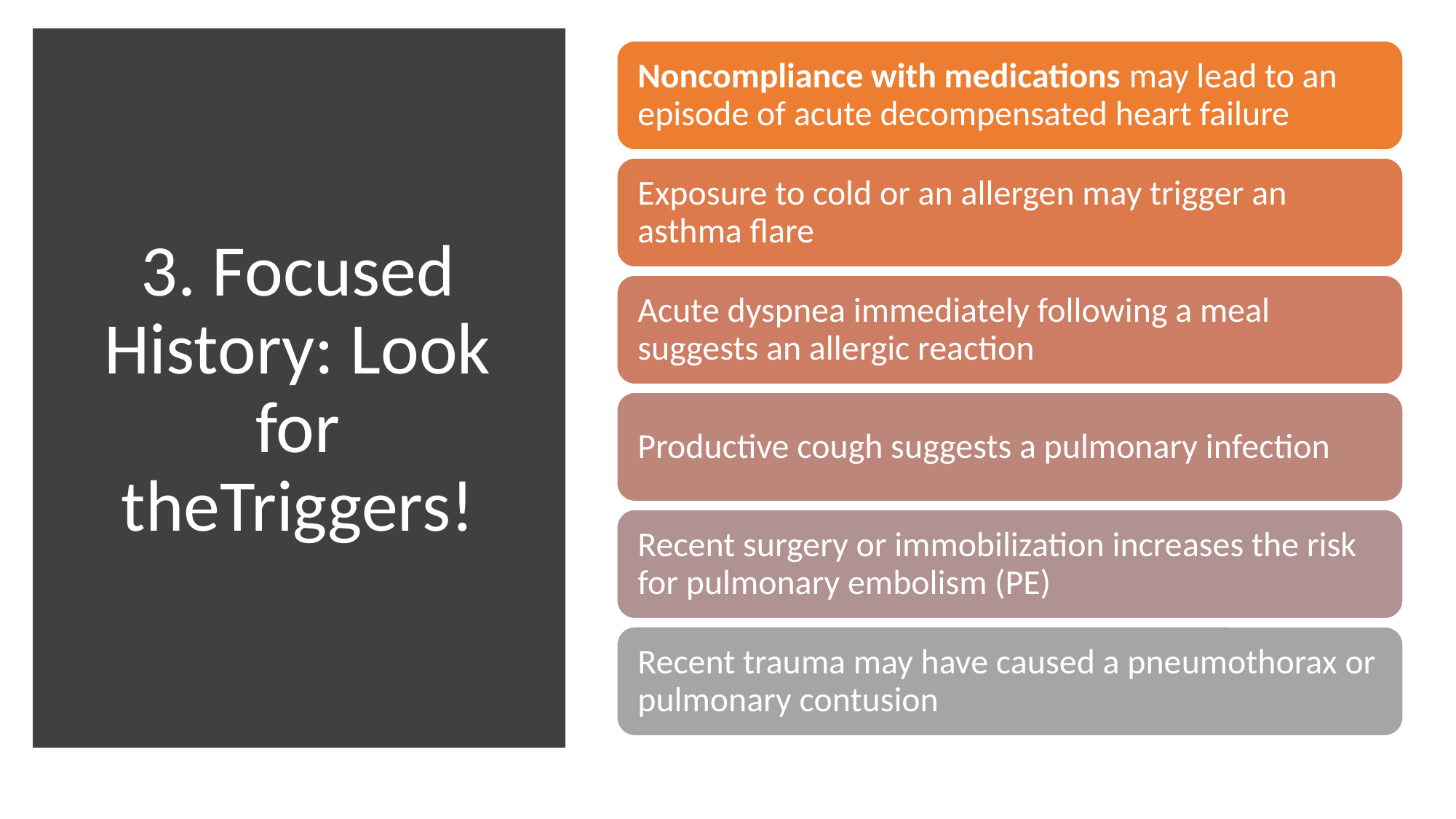

Noncompliance with medications may lead to an episode of acute decompensated heart failure
Exposure to cold or an allergen may trigger an asthma flare
Acute dyspnea immediately following a meal suggests an allergic reaction
Productive cough suggests a pulmonary infection
Recent surgery or immobilization increases the risk for pulmonary embolism (PE)
Recent trauma may have caused a pneumothorax or pulmonary contusion
# 3. Focused History: Look for theTriggers!